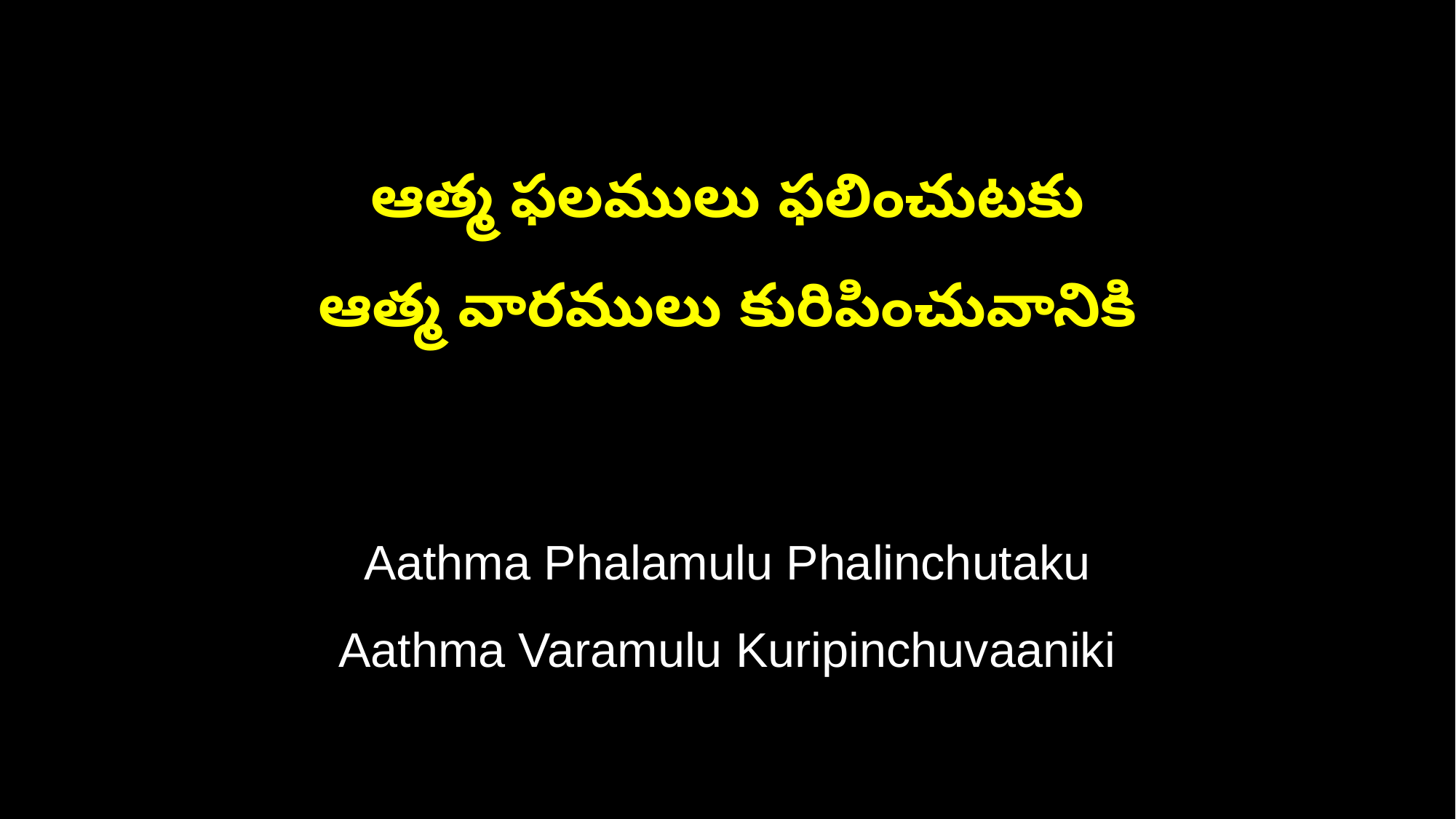

ఆత్మ ఫలములు ఫలించుటకు
ఆత్మ వారములు కురిపించువానికి
Aathma Phalamulu Phalinchutaku
Aathma Varamulu Kuripinchuvaaniki